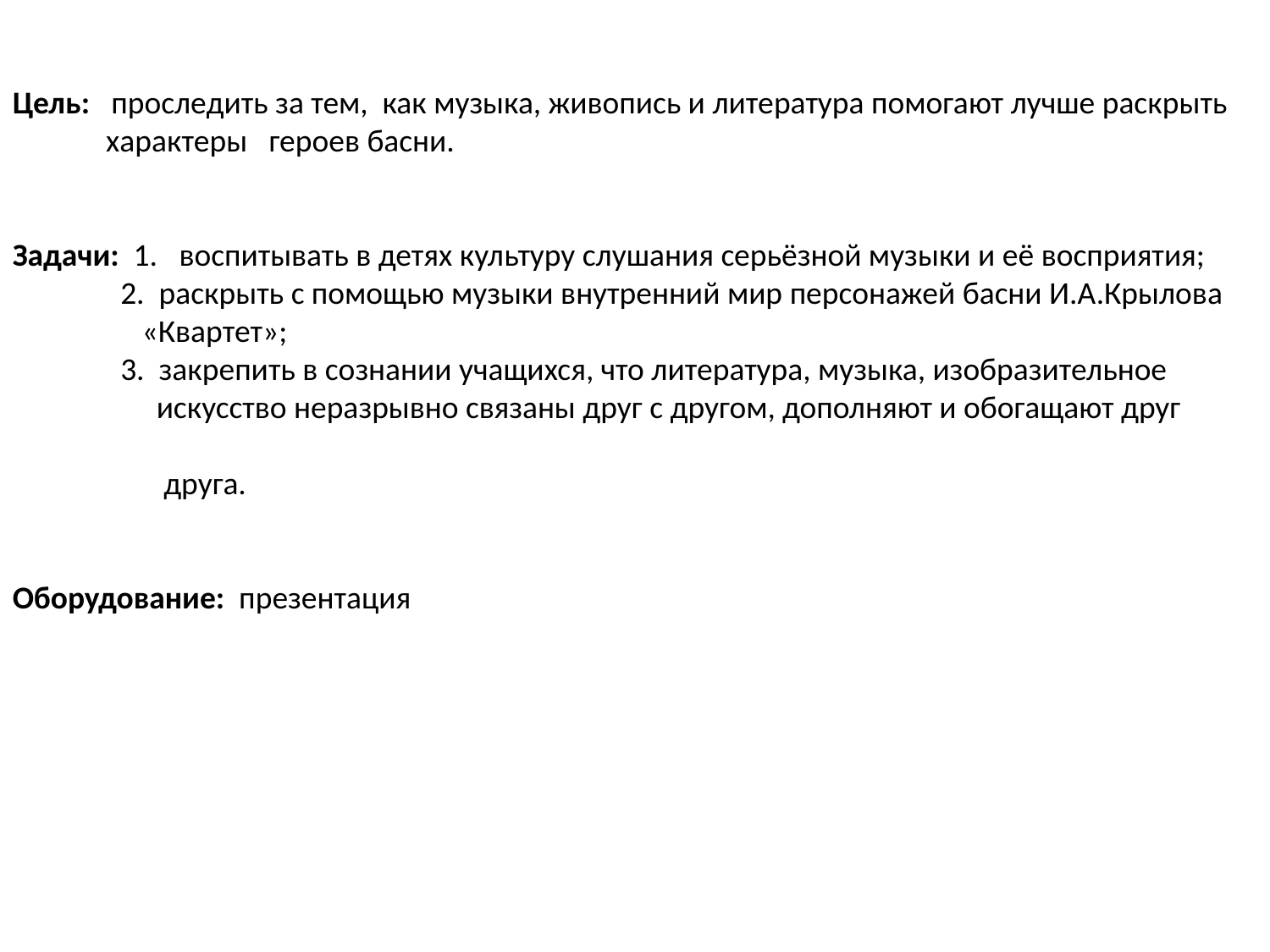

Цель:   проследить за тем,  как музыка, живопись и литература помогают лучше раскрыть
             характеры   героев басни.

Задачи:  1.   воспитывать в детях культуру слушания серьёзной музыки и её восприятия;
               2.  раскрыть с помощью музыки внутренний мир персонажей басни И.А.Крылова
                  «Квартет»;
               3.  закрепить в сознании учащихся, что литература, музыка, изобразительное
                    искусство неразрывно связаны друг с другом, дополняют и обогащают друг
                     друга.

Оборудование:  презентация